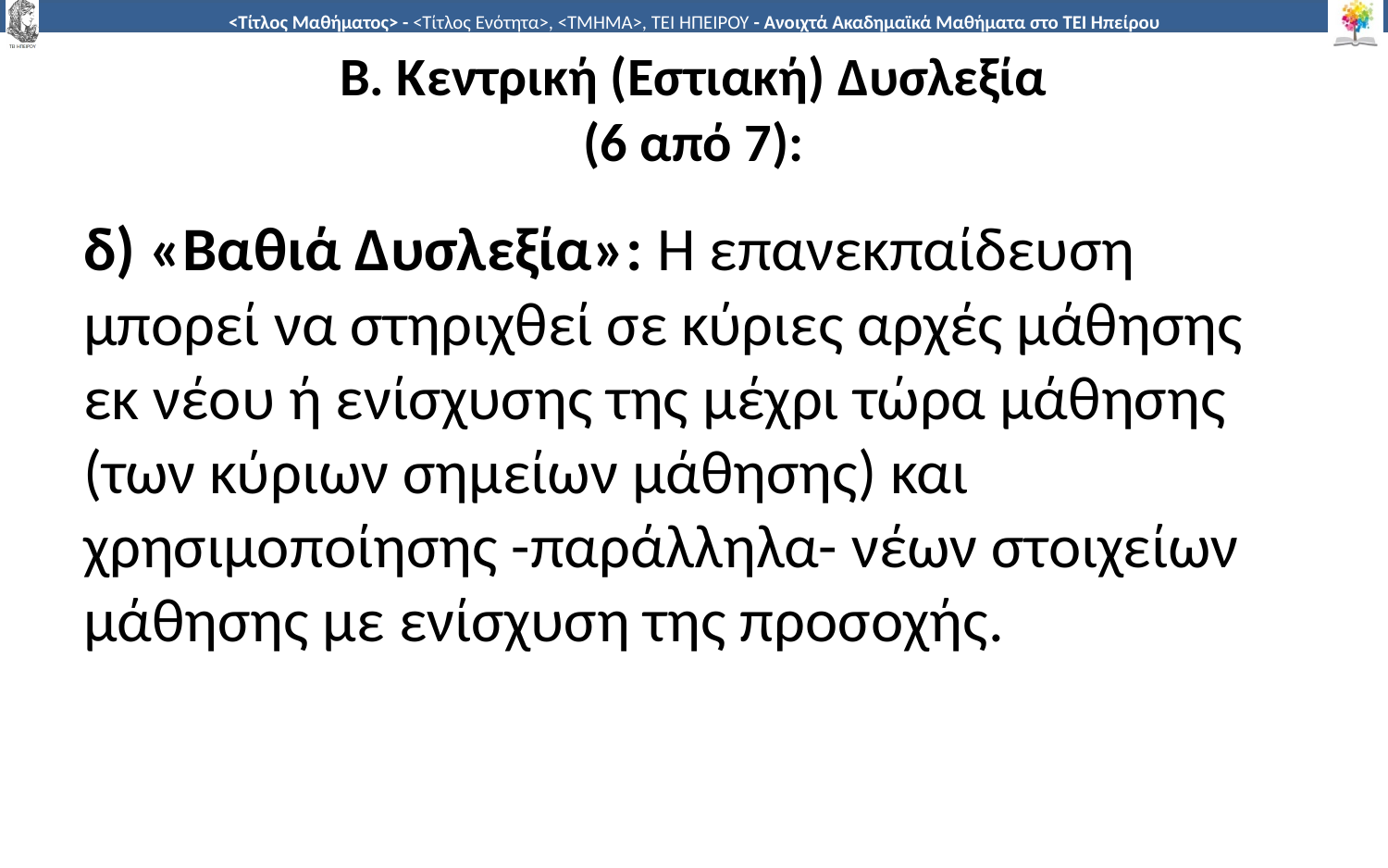

# Β. Κεντρική (Εστιακή) Δυσλεξία (6 από 7):
δ) «Βαθιά Δυσλεξία»: Η επανεκπαίδευση μπορεί να στηριχθεί σε κύριες αρχές μάθησης εκ νέου ή ενίσχυσης της μέχρι τώρα μάθησης (των κύριων σημείων μάθησης) και χρησιμοποίησης -παράλληλα- νέων στοιχείων μάθησης με ενίσχυση της προσοχής.